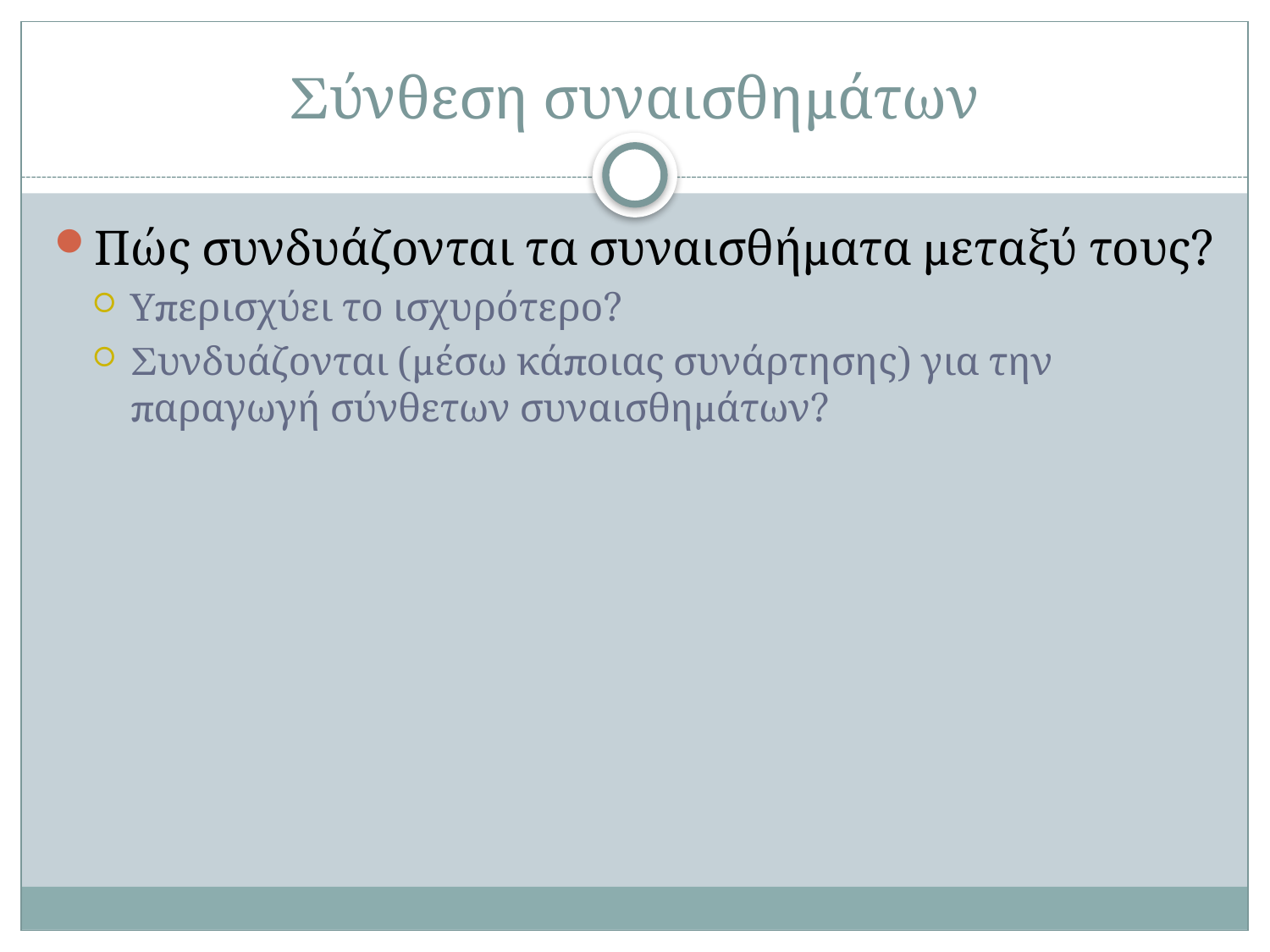

# Σύνθεση συναισθημάτων
Πώς συνδυάζονται τα συναισθήματα μεταξύ τους?
Υπερισχύει το ισχυρότερο?
Συνδυάζονται (μέσω κάποιας συνάρτησης) για την παραγωγή σύνθετων συναισθημάτων?